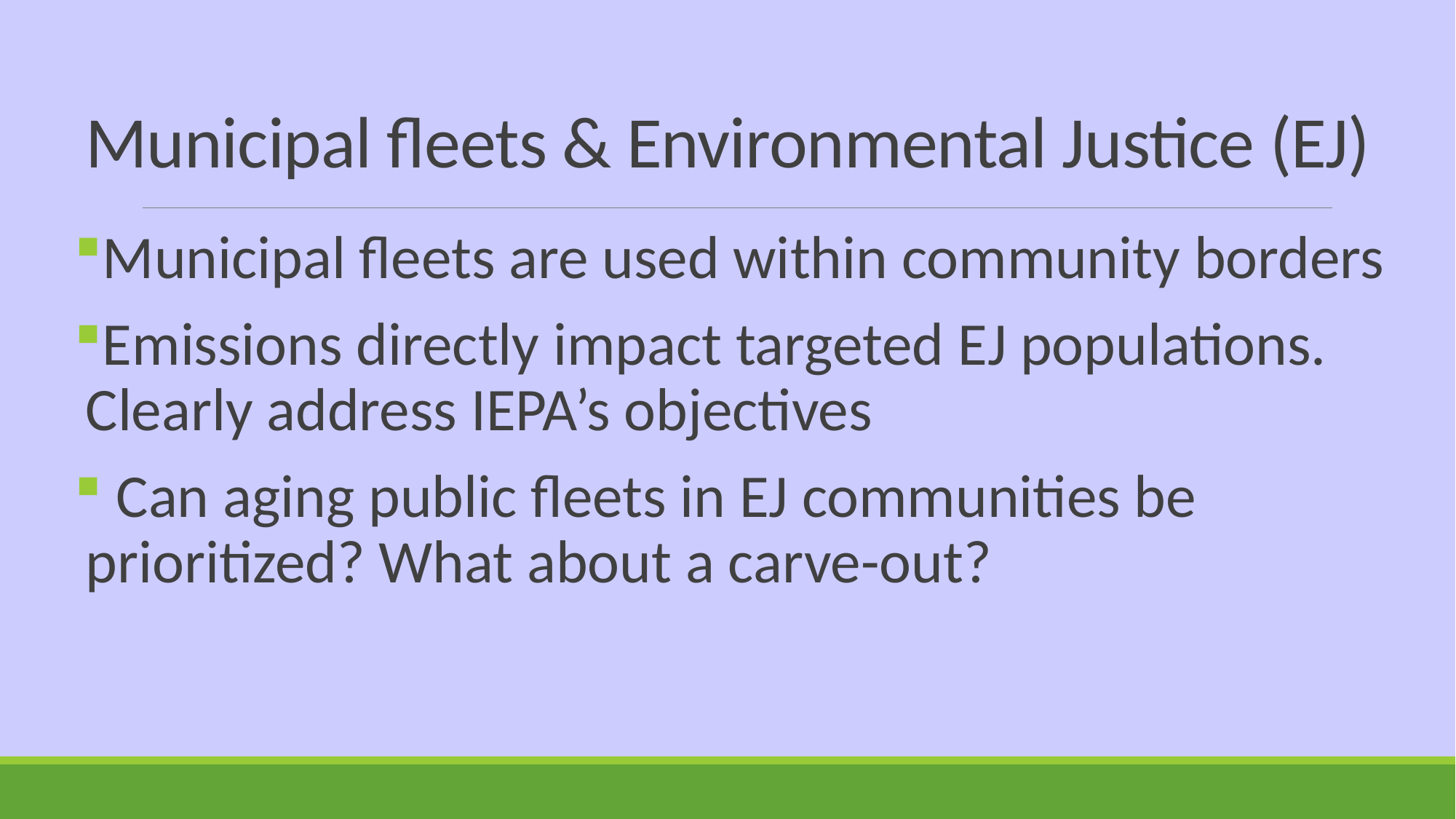

# Municipal fleets & Environmental Justice (EJ)
Municipal fleets are used within community borders
Emissions directly impact targeted EJ populations.  Clearly address IEPA’s objectives
 Can aging public fleets in EJ communities be prioritized? What about a carve-out?